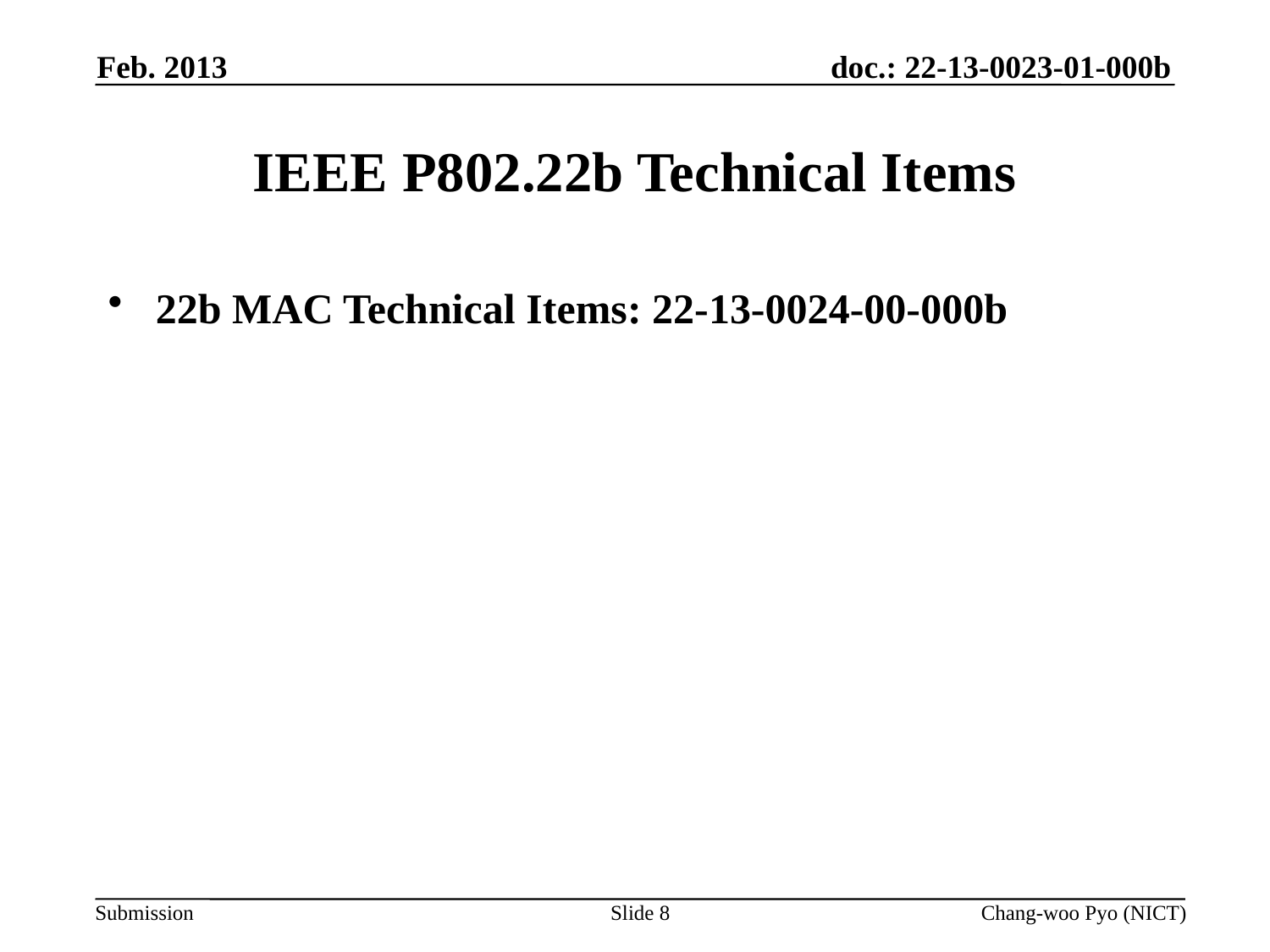

Feb. 2013
# IEEE P802.22b Technical Items
22b MAC Technical Items: 22-13-0024-00-000b

Slide 8
Chang-woo Pyo (NICT)